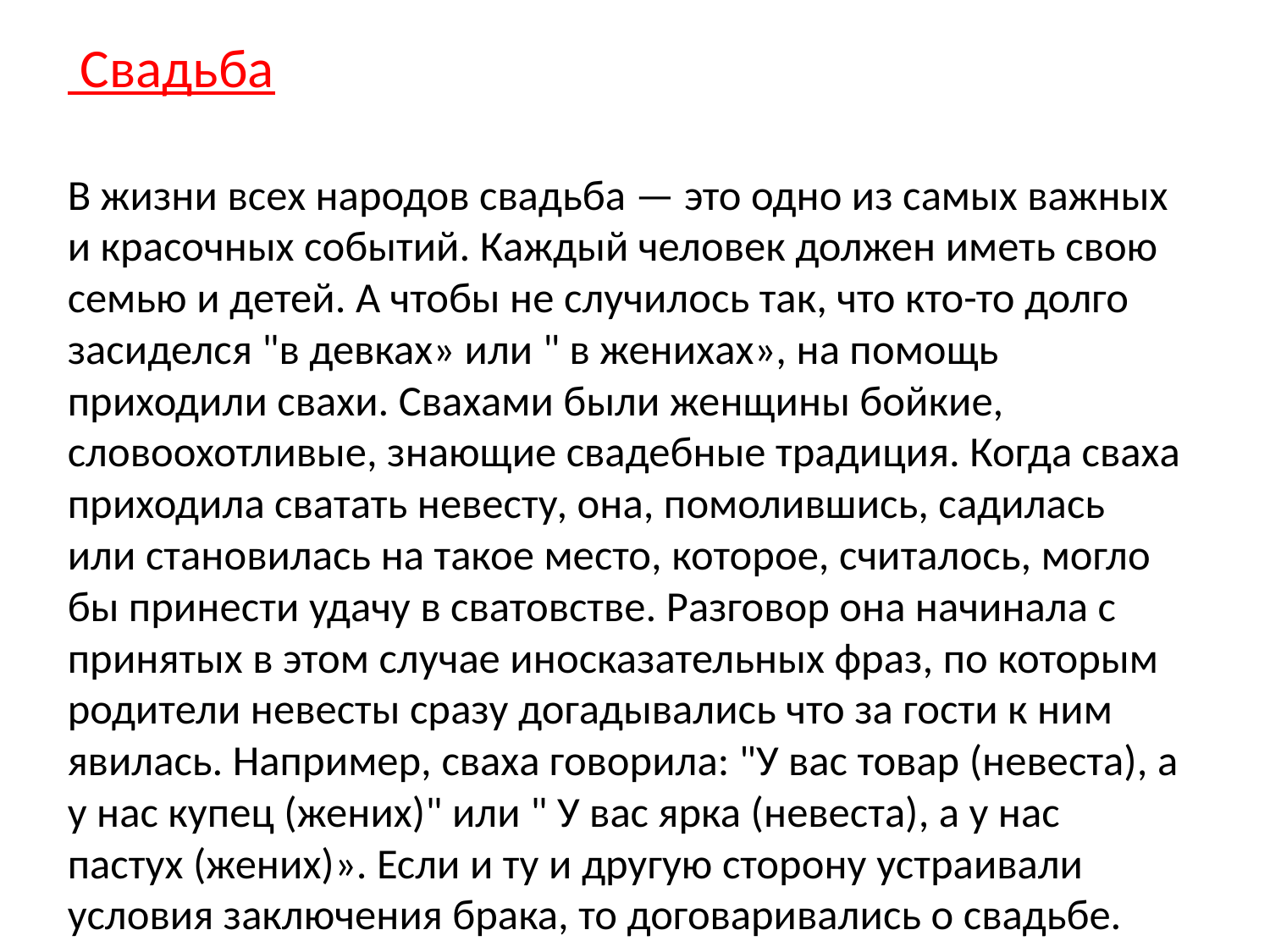

#
 Свадьба

В жизни всех народов свадьба — это одно из самых важных и красочных событий. Каждый человек должен иметь свою семью и детей. А чтобы не случилось так, что кто-то долго засиделся "в девках» или " в женихах», на помощь приходили свахи. Свахами были женщины бойкие, словоохотливые, знающие свадебные традиция. Когда сваха приходила сватать невесту, она, помолившись, садилась или становилась на такое место, которое, считалось, могло бы принести удачу в сватовстве. Разговор она начинала с принятых в этом случае иносказательных фраз, по которым родители невесты сразу догадывались что за гости к ним явилась. Например, сваха говорила: "У вас товар (невеста), а у нас купец (жених)" или " У вас ярка (невеста), а у нас пастух (жених)». Если и ту и другую сторону устраивали условия заключения брака, то договаривались о свадьбе.